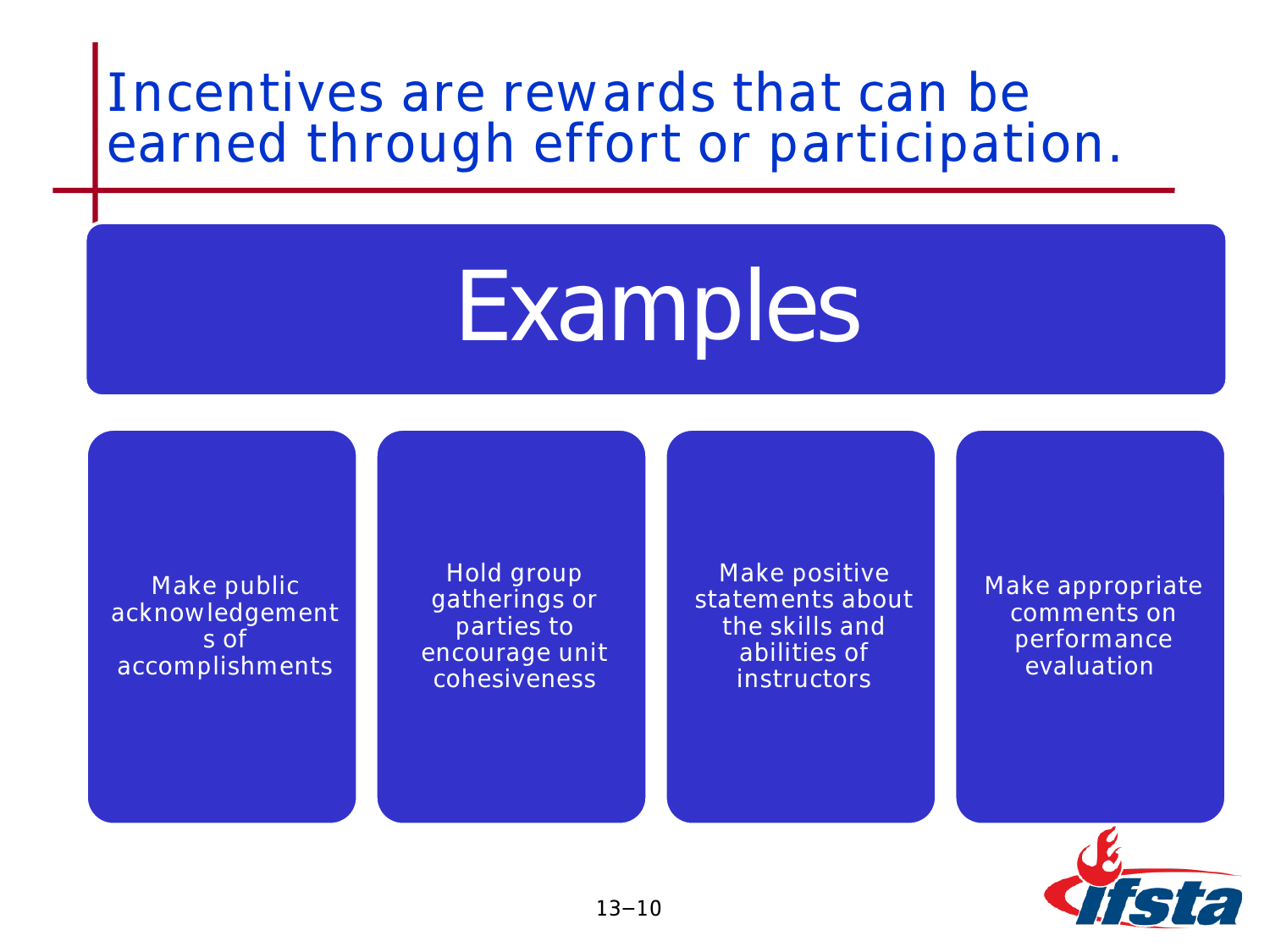

# Incentives are rewards that can be earned through effort or participation.
Examples
Make public acknowledgements of accomplishments
Hold group gatherings or parties to encourage unit cohesiveness
Make positive statements about the skills and abilities of instructors
Make appropriate comments on performance evaluation
13–10